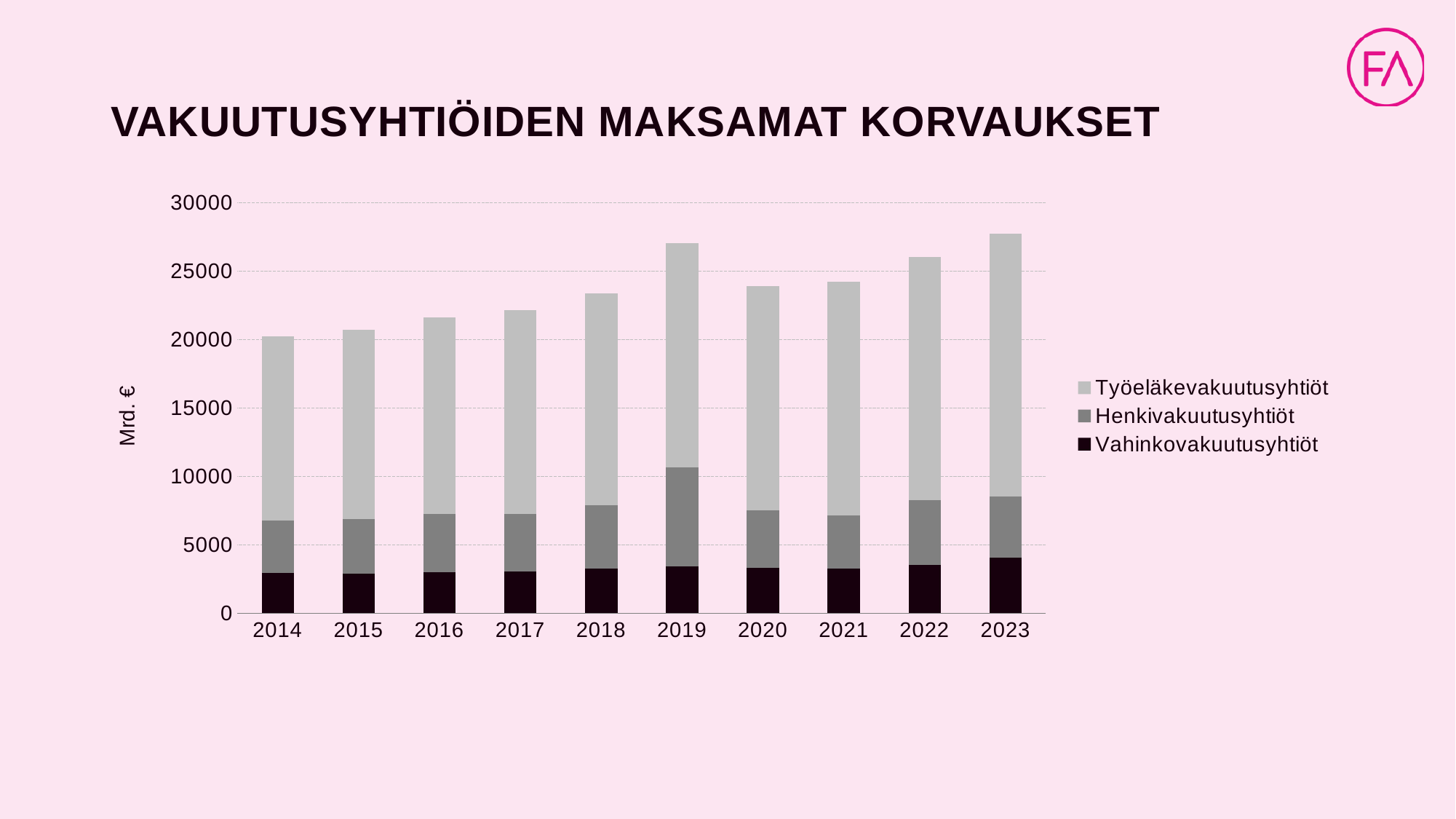

# VAKUUTUSYHTIÖIDEN MAKSAMAT KORVAUKSET

### Chart

| Category | Vahinkovakuutusyhtiöt | Henkivakuutusyhtiöt | Työeläkevakuutusyhtiöt |
|---|---|---|---|
| 2014 | 2938.0 | 3829.0 | 13446.0 |
| 2015 | 2870.0 | 3986.0 | 13815.0 |
| 2016 | 3008.0 | 4239.0 | 14356.0 |
| 2017 | 3029.0 | 4233.0 | 14888.0 |
| 2018 | 3266.0 | 4632.0 | 15447.0 |
| 2019 | 3437.0 | 7239.0 | 16320.0 |
| 2020 | 3317.0 | 4183.0 | 16400.0 |
| 2021 | 3252.0 | 3893.0 | 17040.0 |
| 2022 | 3545.0 | 4714.0 | 17738.0 |
| 2023 | 4036.0 | 4475.0 | 19217.0 |